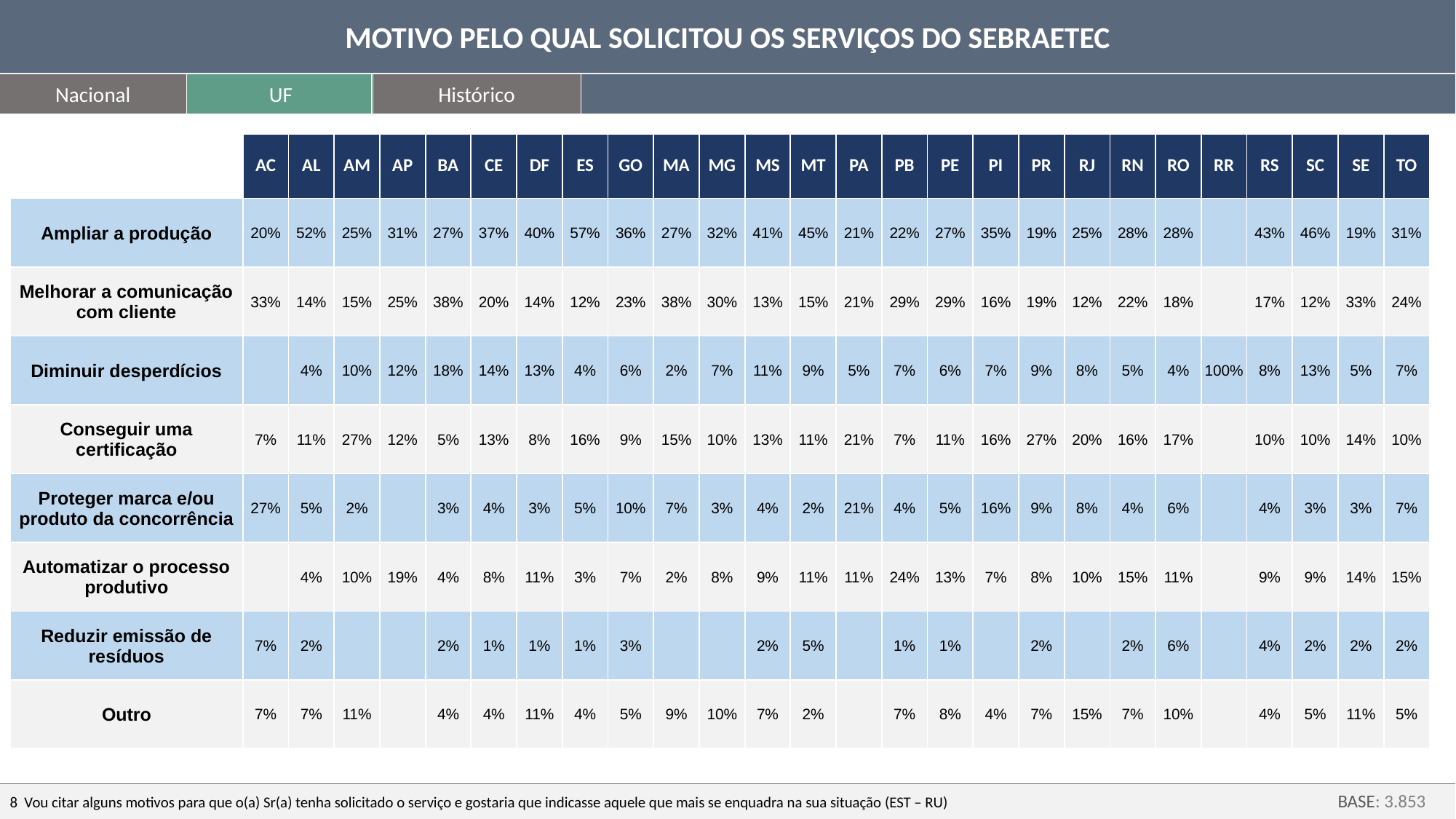

MOTIVO PELO QUAL SOLICITOU OS SERVIÇOS DO SEBRAETEC
Nacional
UF
Histórico
|  | AC | AL | AM | AP | BA | CE | DF | ES | GO | MA | MG | MS | MT | PA | PB | PE | PI | PR | RJ | RN | RO | RR | RS | SC | SE | TO |
| --- | --- | --- | --- | --- | --- | --- | --- | --- | --- | --- | --- | --- | --- | --- | --- | --- | --- | --- | --- | --- | --- | --- | --- | --- | --- | --- |
| Ampliar a produção | 20% | 52% | 25% | 31% | 27% | 37% | 40% | 57% | 36% | 27% | 32% | 41% | 45% | 21% | 22% | 27% | 35% | 19% | 25% | 28% | 28% |  | 43% | 46% | 19% | 31% |
| Melhorar a comunicação com cliente | 33% | 14% | 15% | 25% | 38% | 20% | 14% | 12% | 23% | 38% | 30% | 13% | 15% | 21% | 29% | 29% | 16% | 19% | 12% | 22% | 18% |  | 17% | 12% | 33% | 24% |
| Diminuir desperdícios |  | 4% | 10% | 12% | 18% | 14% | 13% | 4% | 6% | 2% | 7% | 11% | 9% | 5% | 7% | 6% | 7% | 9% | 8% | 5% | 4% | 100% | 8% | 13% | 5% | 7% |
| Conseguir uma certificação | 7% | 11% | 27% | 12% | 5% | 13% | 8% | 16% | 9% | 15% | 10% | 13% | 11% | 21% | 7% | 11% | 16% | 27% | 20% | 16% | 17% |  | 10% | 10% | 14% | 10% |
| Proteger marca e/ou produto da concorrência | 27% | 5% | 2% |  | 3% | 4% | 3% | 5% | 10% | 7% | 3% | 4% | 2% | 21% | 4% | 5% | 16% | 9% | 8% | 4% | 6% |  | 4% | 3% | 3% | 7% |
| Automatizar o processo produtivo |  | 4% | 10% | 19% | 4% | 8% | 11% | 3% | 7% | 2% | 8% | 9% | 11% | 11% | 24% | 13% | 7% | 8% | 10% | 15% | 11% |  | 9% | 9% | 14% | 15% |
| Reduzir emissão de resíduos | 7% | 2% |  |  | 2% | 1% | 1% | 1% | 3% |  |  | 2% | 5% |  | 1% | 1% |  | 2% |  | 2% | 6% |  | 4% | 2% | 2% | 2% |
| Outro | 7% | 7% | 11% |  | 4% | 4% | 11% | 4% | 5% | 9% | 10% | 7% | 2% |  | 7% | 8% | 4% | 7% | 15% | 7% | 10% |  | 4% | 5% | 11% | 5% |
8  Vou citar alguns motivos para que o(a) Sr(a) tenha solicitado o serviço e gostaria que indicasse aquele que mais se enquadra na sua situação (EST – RU)
BASE: 3.853